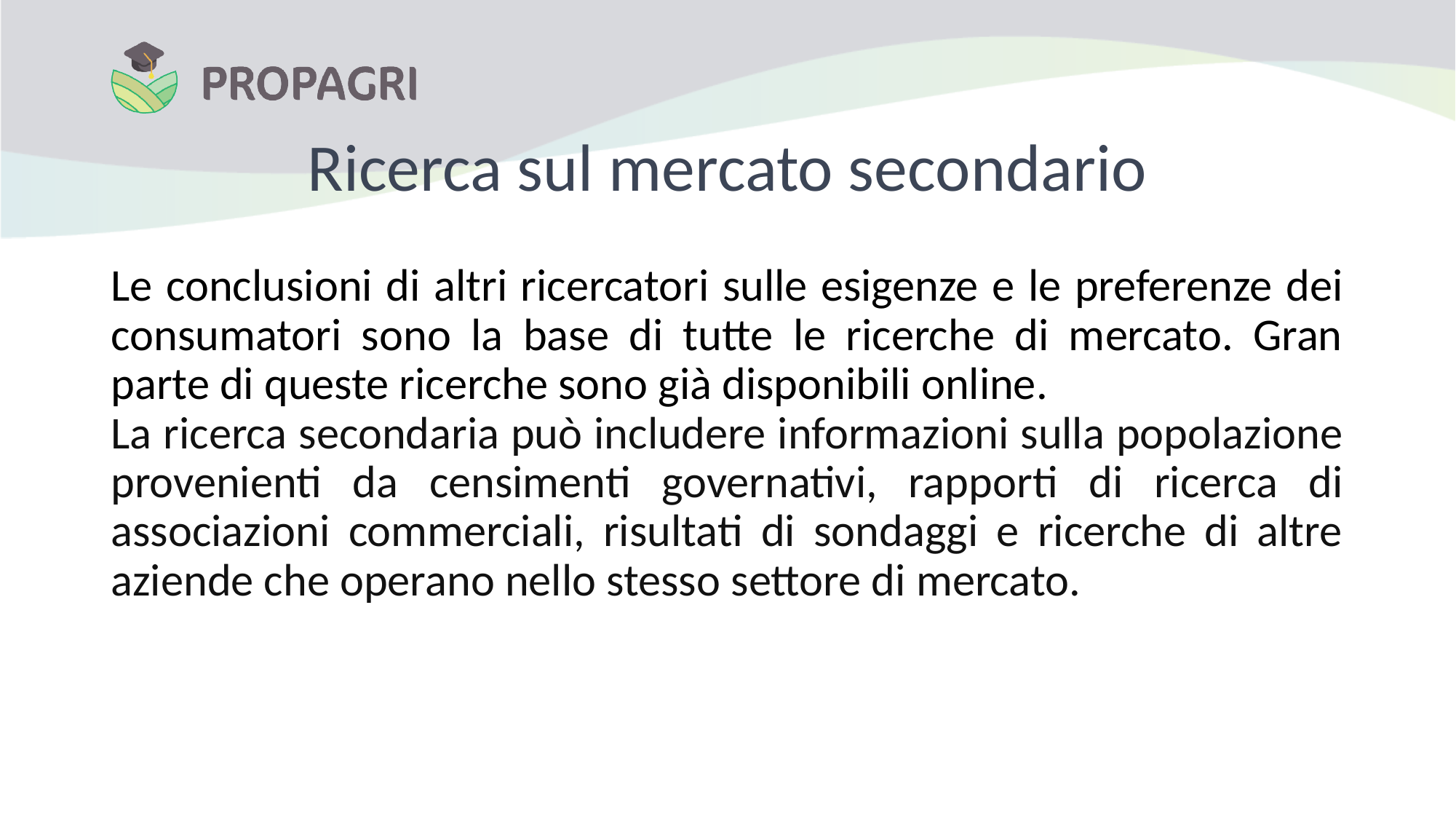

# Ricerca sul mercato secondario
Le conclusioni di altri ricercatori sulle esigenze e le preferenze dei consumatori sono la base di tutte le ricerche di mercato. Gran parte di queste ricerche sono già disponibili online.
La ricerca secondaria può includere informazioni sulla popolazione provenienti da censimenti governativi, rapporti di ricerca di associazioni commerciali, risultati di sondaggi e ricerche di altre aziende che operano nello stesso settore di mercato.